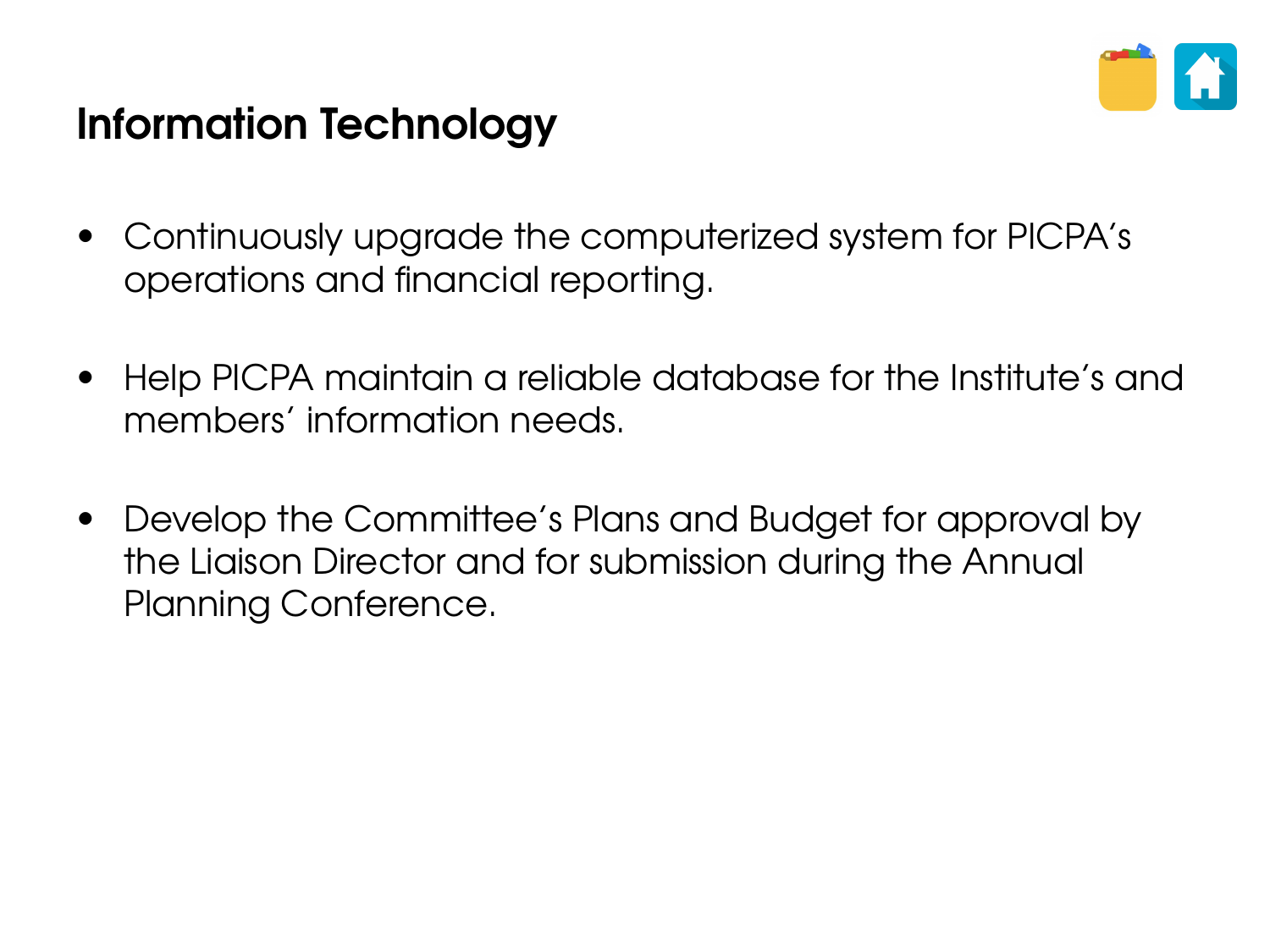

Information Technology

Continuously upgrade the computerized system for PICPA’s operations and financial reporting.

Help PICPA maintain a reliable database for the Institute’s and members’ information needs.

Develop the Committee’s Plans and Budget for approval by the Liaison Director and for submission during the Annual Planning Conference.